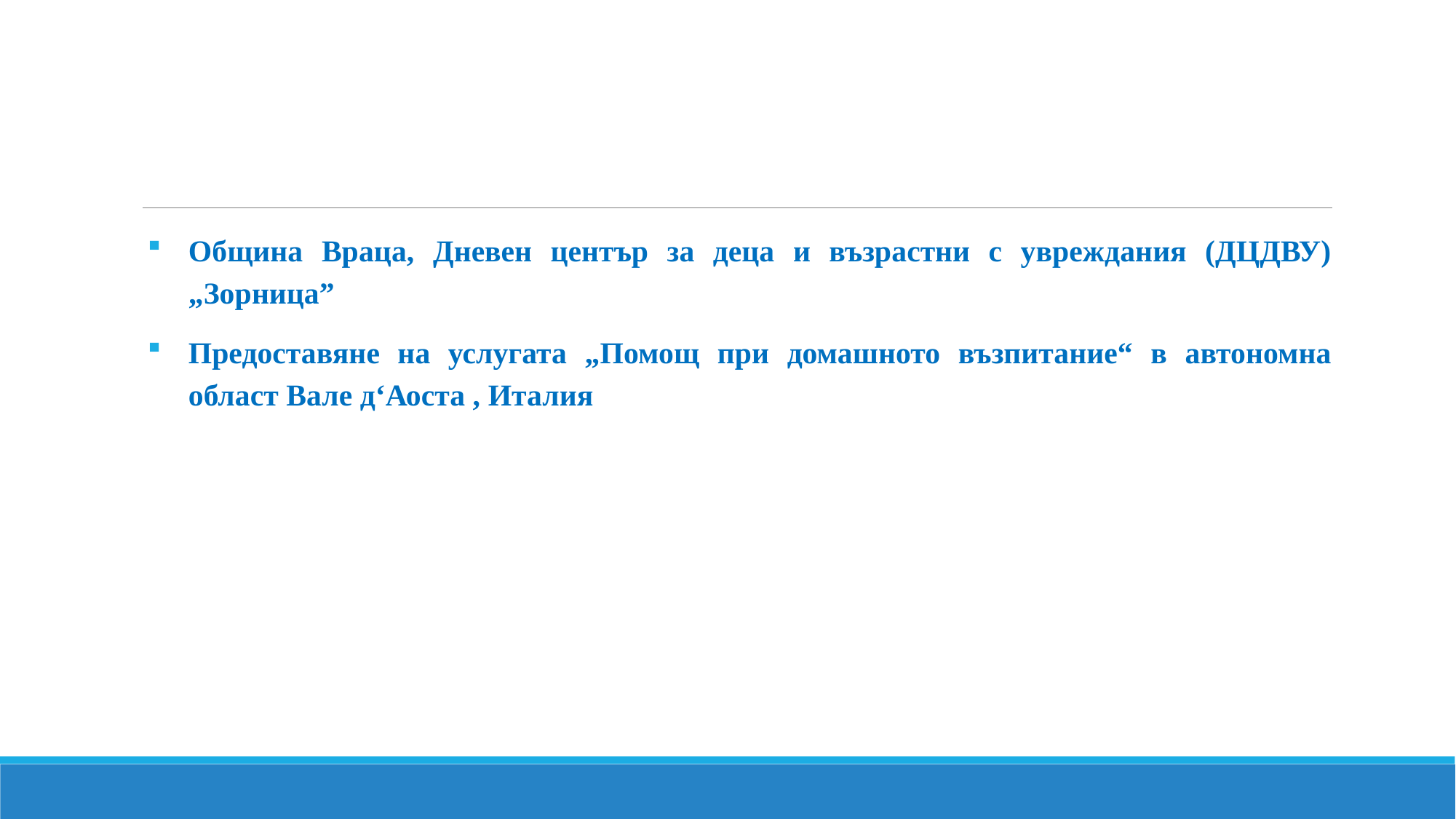

#
Община Враца, Дневен център за деца и възрастни с увреждания (ДЦДВУ) „Зорница”
Предоставяне на услугата „Помощ при домашното възпитание“ в автономна област Вале д‘Аоста , Италия